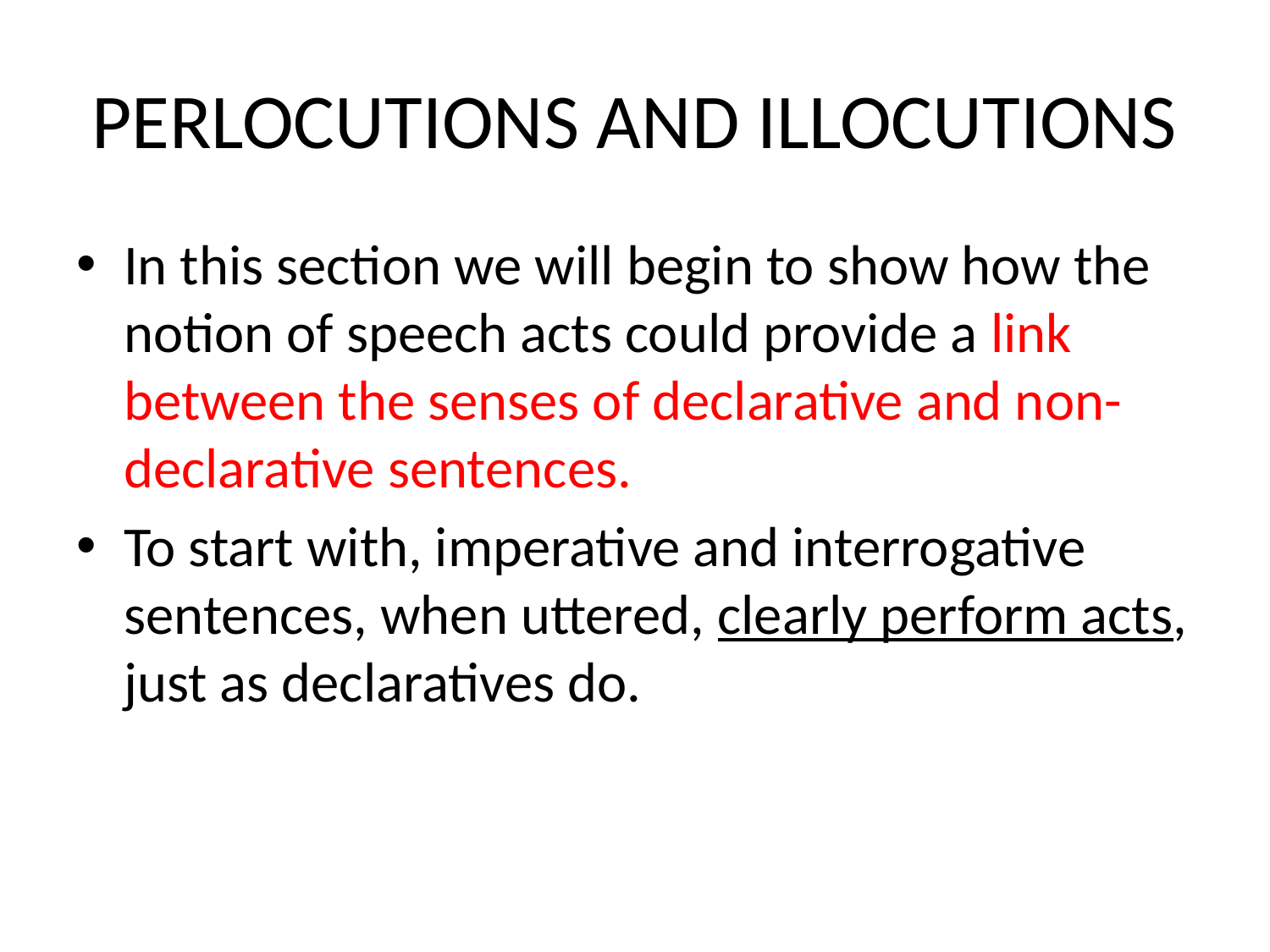

# PERLOCUTIONS AND ILLOCUTIONS
In this section we will begin to show how the notion of speech acts could provide a link between the senses of declarative and non-declarative sentences.
To start with, imperative and interrogative sentences, when uttered, clearly perform acts, just as declaratives do.